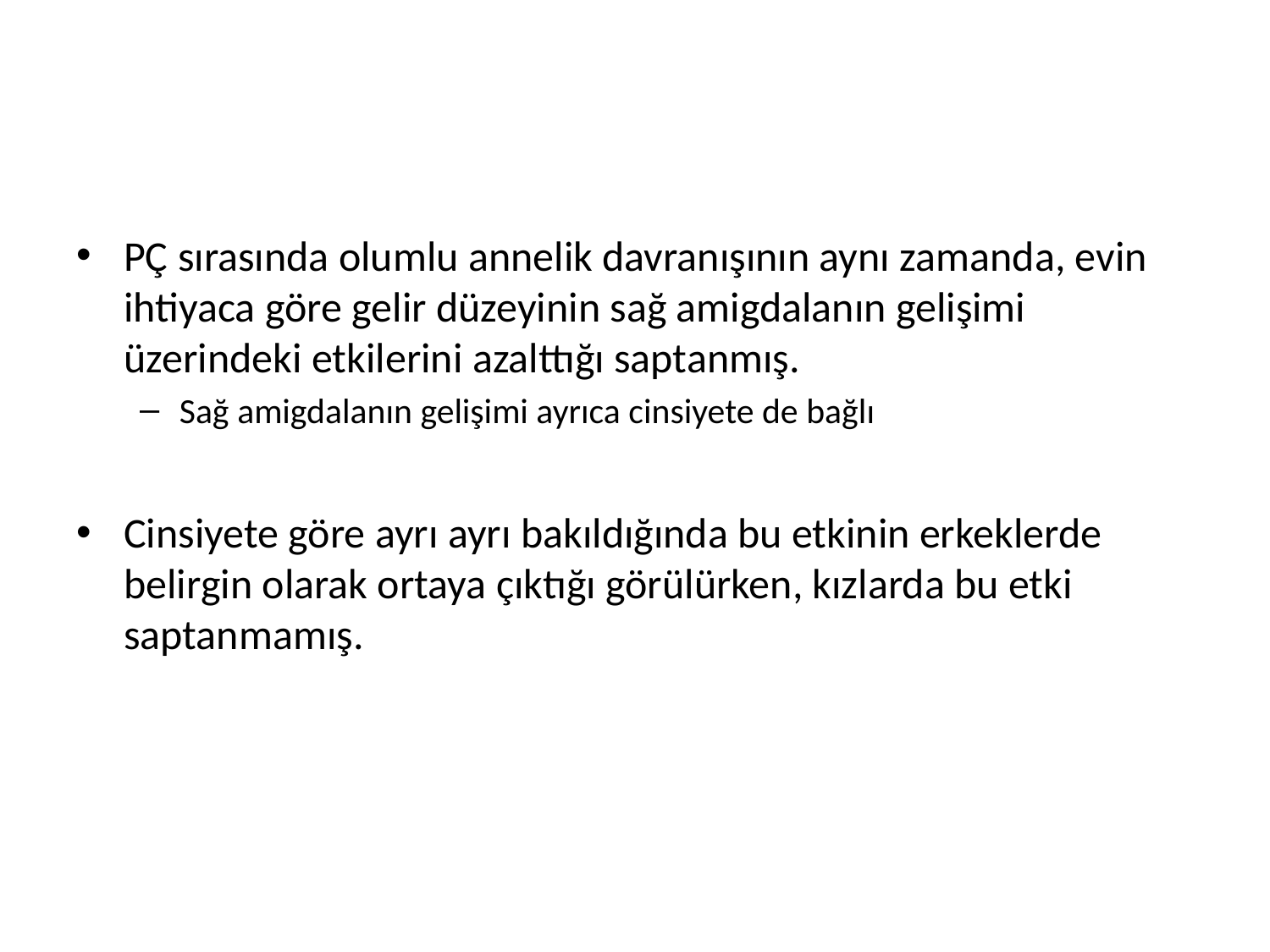

#
PÇ sırasında olumlu annelik davranışının aynı zamanda, evin ihtiyaca göre gelir düzeyinin sağ amigdalanın gelişimi üzerindeki etkilerini azalttığı saptanmış.
Sağ amigdalanın gelişimi ayrıca cinsiyete de bağlı

Cinsiyete göre ayrı ayrı bakıldığında bu etkinin erkeklerde belirgin olarak ortaya çıktığı görülürken, kızlarda bu etki saptanmamış.